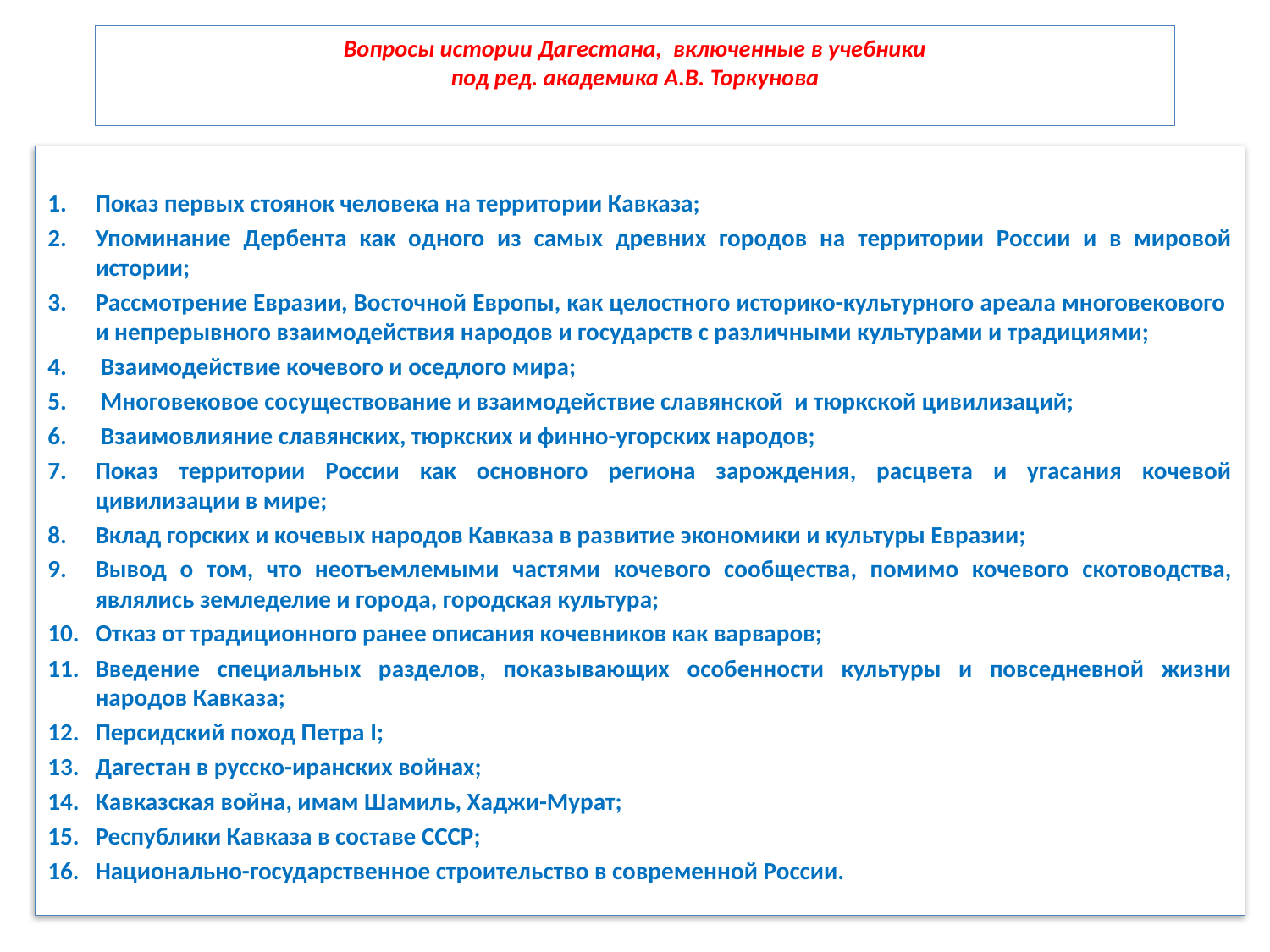

# Вопросы истории Дагестана,  включенные в учебники под ред. академика А.В. Торкунова

Показ первых стоянок человека на территории Кавказа;
Упоминание Дербента как одного из самых древних городов на территории России и в мировой истории;
Рассмотрение Евразии, Восточной Европы, как целостного историко-культурного ареала многовекового  и непрерывного взаимодействия народов и государств с различными культурами и традициями;
 Взаимодействие кочевого и оседлого мира;
 Многовековое сосуществование и взаимодействие славянской  и тюркской цивилизаций;
 Взаимовлияние славянских, тюркских и финно-угорских народов;
Показ территории России как основного региона зарождения, расцвета и угасания кочевой цивилизации в мире;
Вклад горских и кочевых народов Кавказа в развитие экономики и культуры Евразии;
Вывод о том, что неотъемлемыми частями кочевого сообщества, помимо кочевого скотоводства, являлись земледелие и города, городская культура;
Отказ от традиционного ранее описания кочевников как варваров;
Введение специальных разделов, показывающих особенности культуры и повседневной жизни народов Кавказа;
Персидский поход Петра I;
Дагестан в русско-иранских войнах;
Кавказская война, имам Шамиль, Хаджи-Мурат;
Республики Кавказа в составе СССР;
Национально-государственное строительство в современной России.